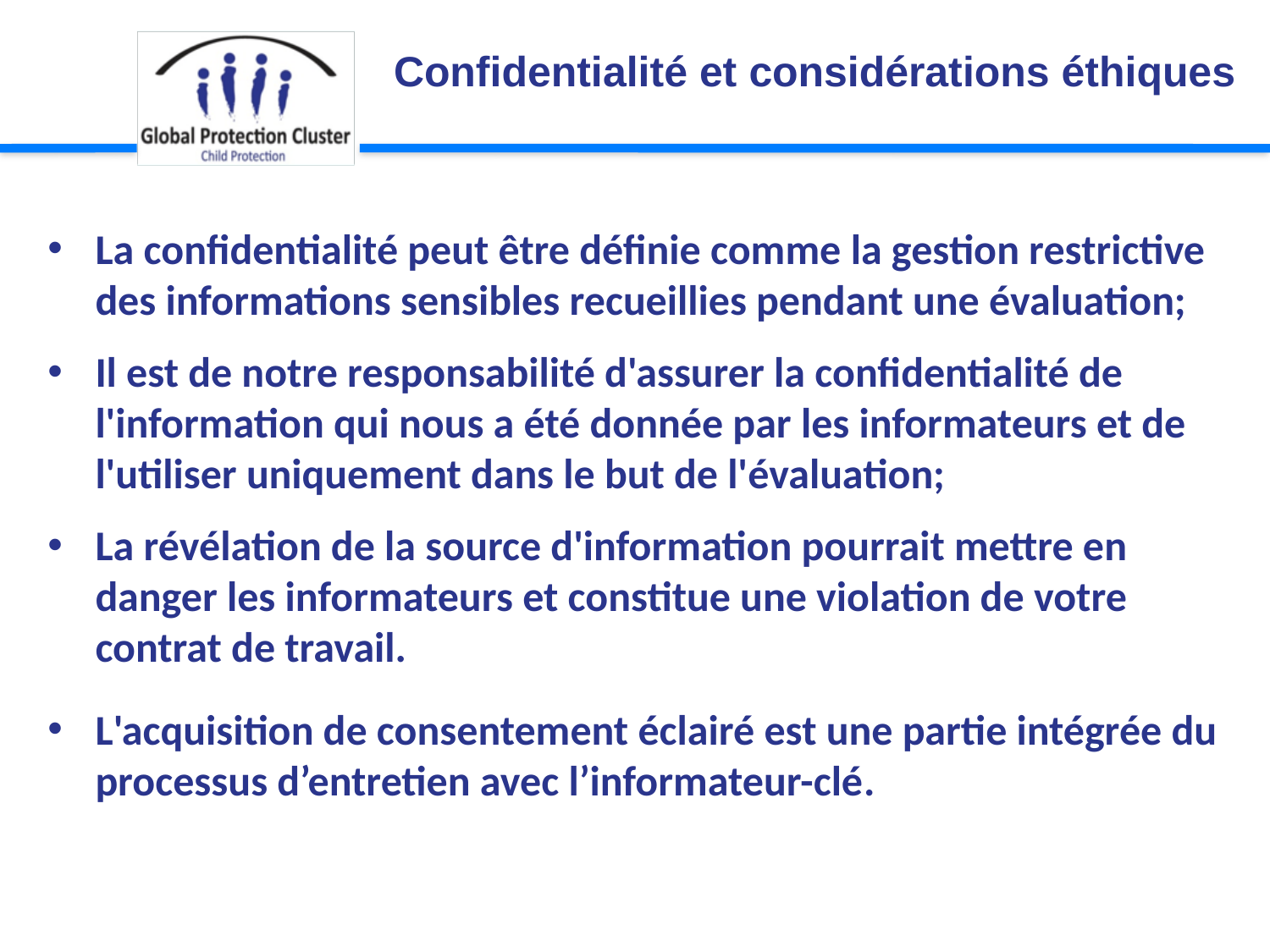

Confidentialité et considérations éthiques
La confidentialité peut être définie comme la gestion restrictive des informations sensibles recueillies pendant une évaluation;
Il est de notre responsabilité d'assurer la confidentialité de l'information qui nous a été donnée par les informateurs et de l'utiliser uniquement dans le but de l'évaluation;
La révélation de la source d'information pourrait mettre en danger les informateurs et constitue une violation de votre contrat de travail.
L'acquisition de consentement éclairé est une partie intégrée du processus d’entretien avec l’informateur-clé.